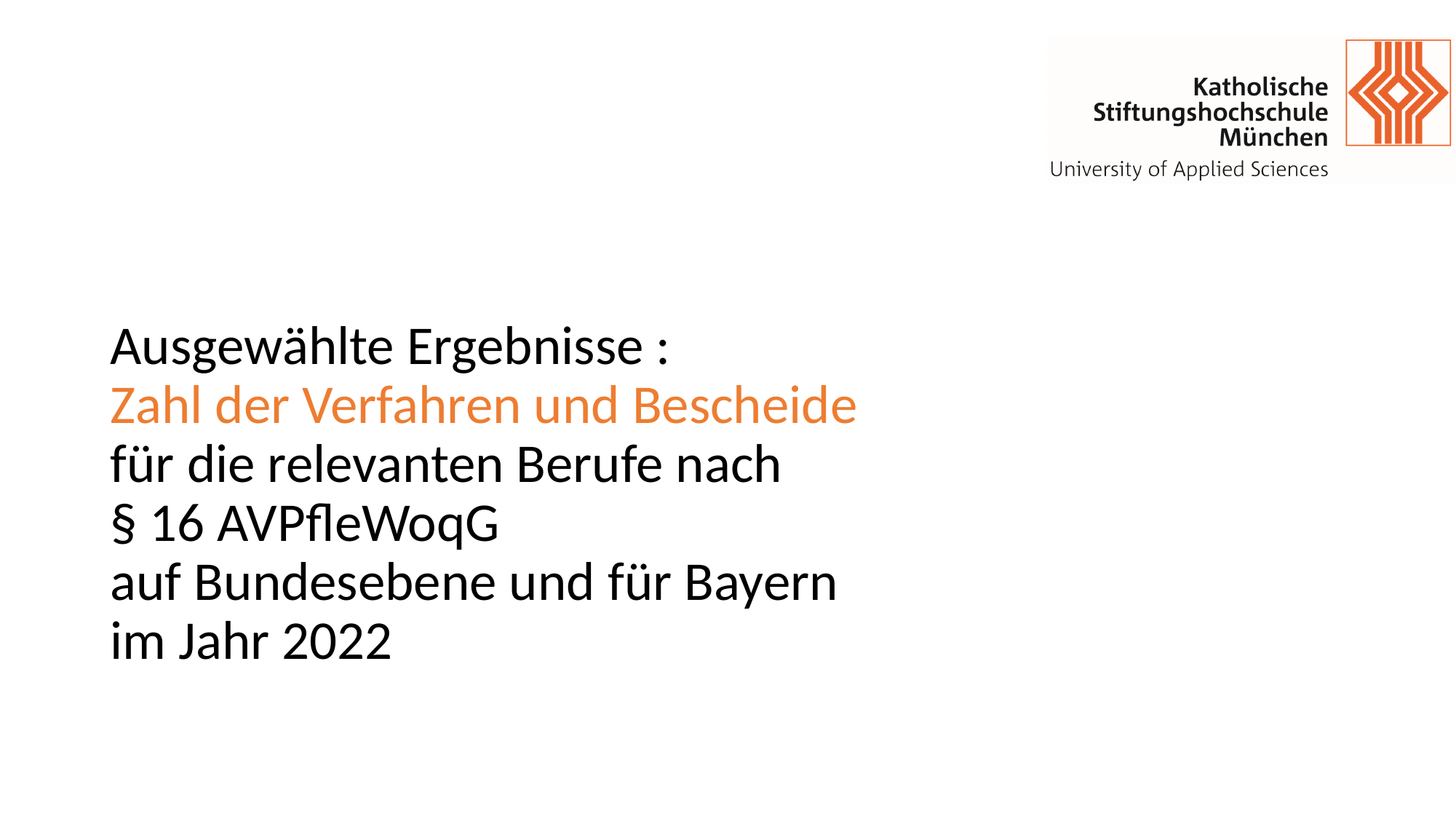

# Ausgewählte Ergebnisse : Zahl der Verfahren und Bescheide für die relevanten Berufe nach § 16 AVPfleWoqG auf Bundesebene und für Bayern im Jahr 2022